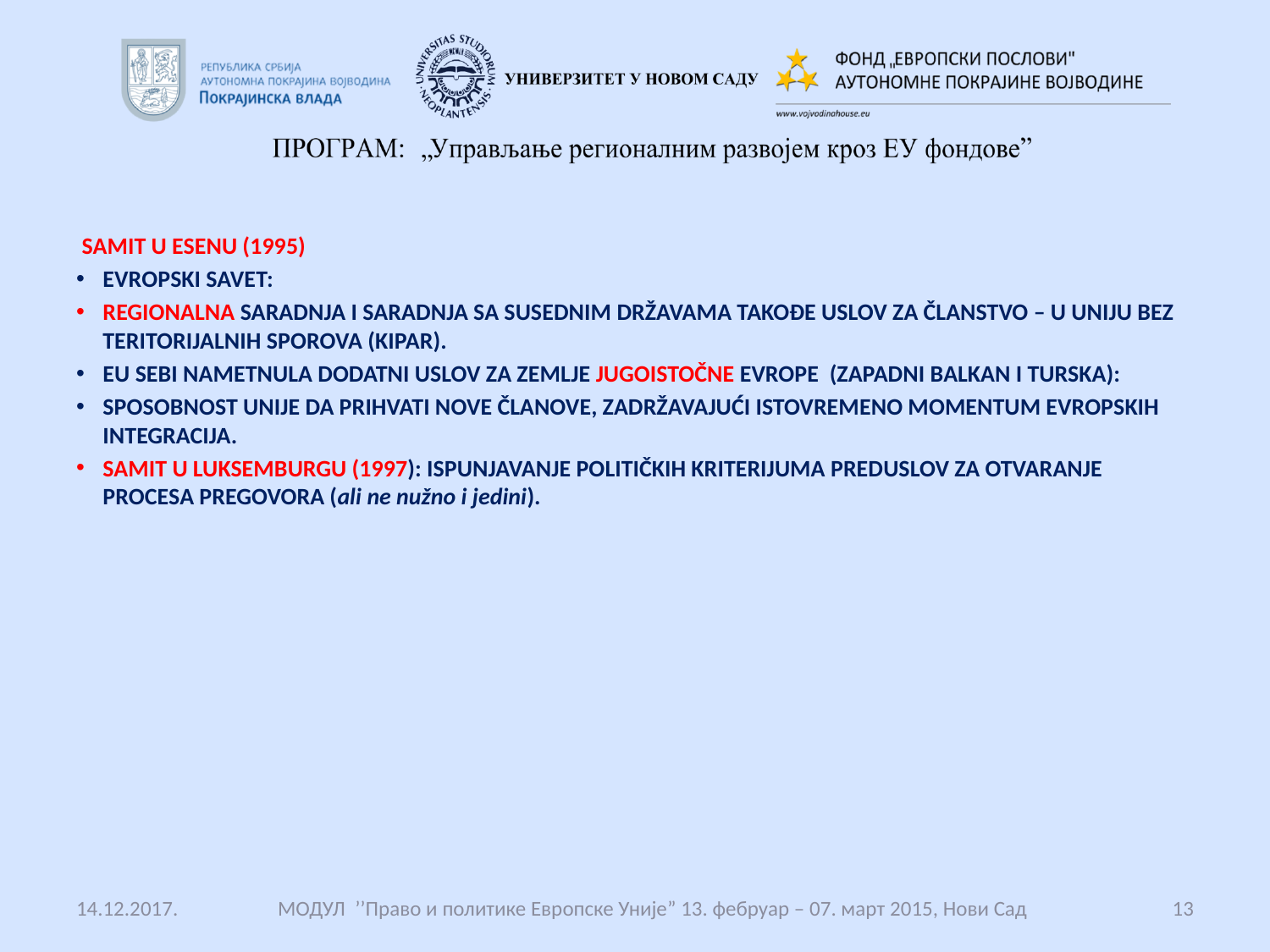

#
 SAMIT U ESENU (1995)
EVROPSKI SAVET:
REGIONALNA SARADNJA I SARADNJA SA SUSEDNIM DRŽAVAMA TAKOĐE USLOV ZA ČLANSTVO – U UNIJU BEZ TERITORIJALNIH SPOROVA (KIPAR).
EU SEBI NAMETNULA DODATNI USLOV ZA ZEMLJE JUGOISTOČNE EVROPE  (ZAPADNI BALKAN I TURSKA):
SPOSOBNOST UNIJE DA PRIHVATI NOVE ČLANOVE, ZADRŽAVAJUĆI ISTOVREMENO MOMENTUM EVROPSKIH INTEGRACIJA.
SAMIT U LUKSEMBURGU (1997): ISPUNJAVANJE POLITIČKIH KRITERIJUMA PREDUSLOV ZA OTVARANJE PROCESA PREGOVORA (ali ne nužno i jedini).

14.12.2017.
  МОДУЛ  ’’Право и политике Европске Уније” 13. фебруар – 07. март 2015, Нови Сад
13